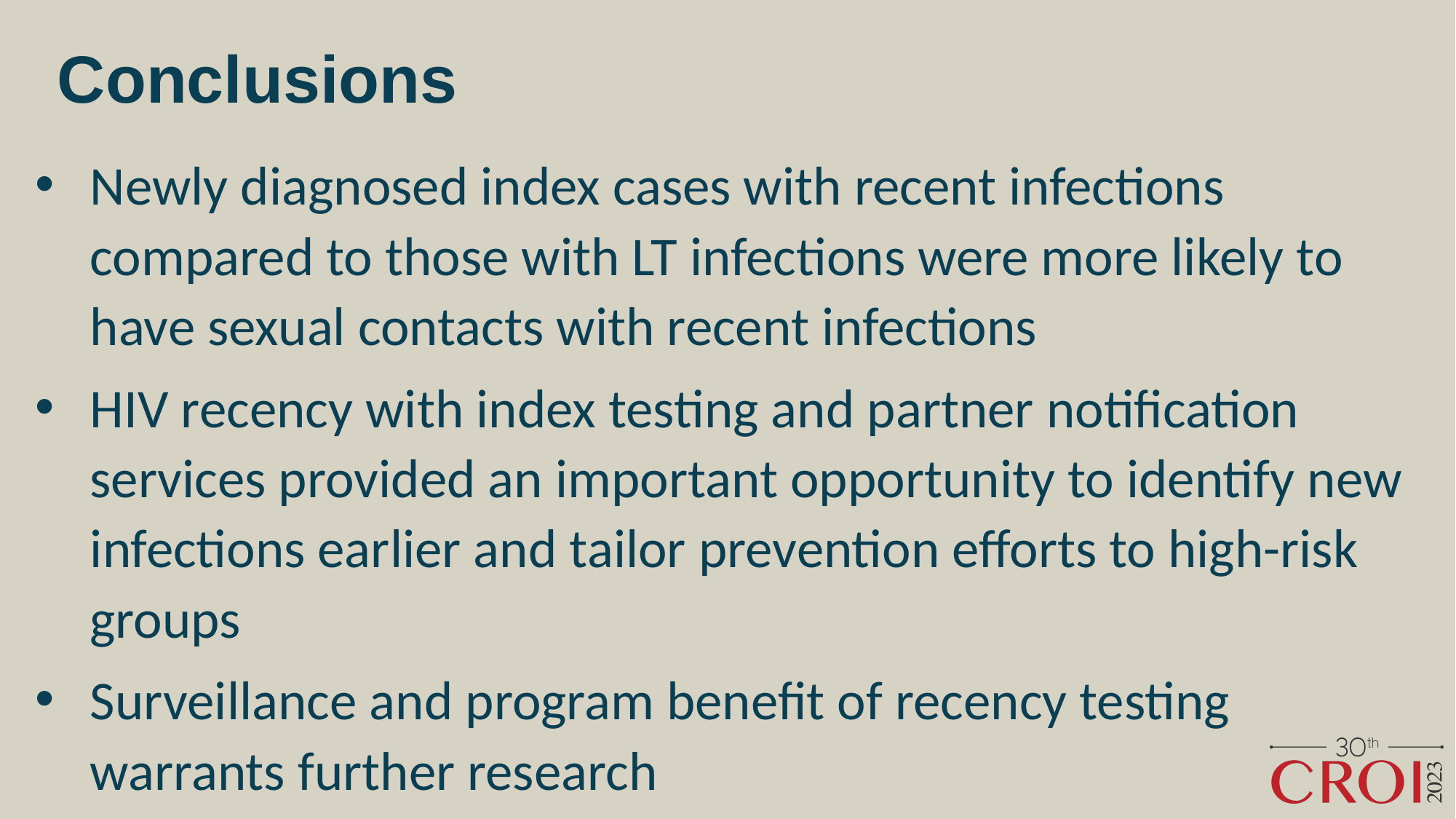

# Conclusions
Newly diagnosed index cases with recent infections compared to those with LT infections were more likely to have sexual contacts with recent infections
HIV recency with index testing and partner notification services provided an important opportunity to identify new infections earlier and tailor prevention efforts to high-risk  groups
Surveillance and program benefit of recency testing warrants further research